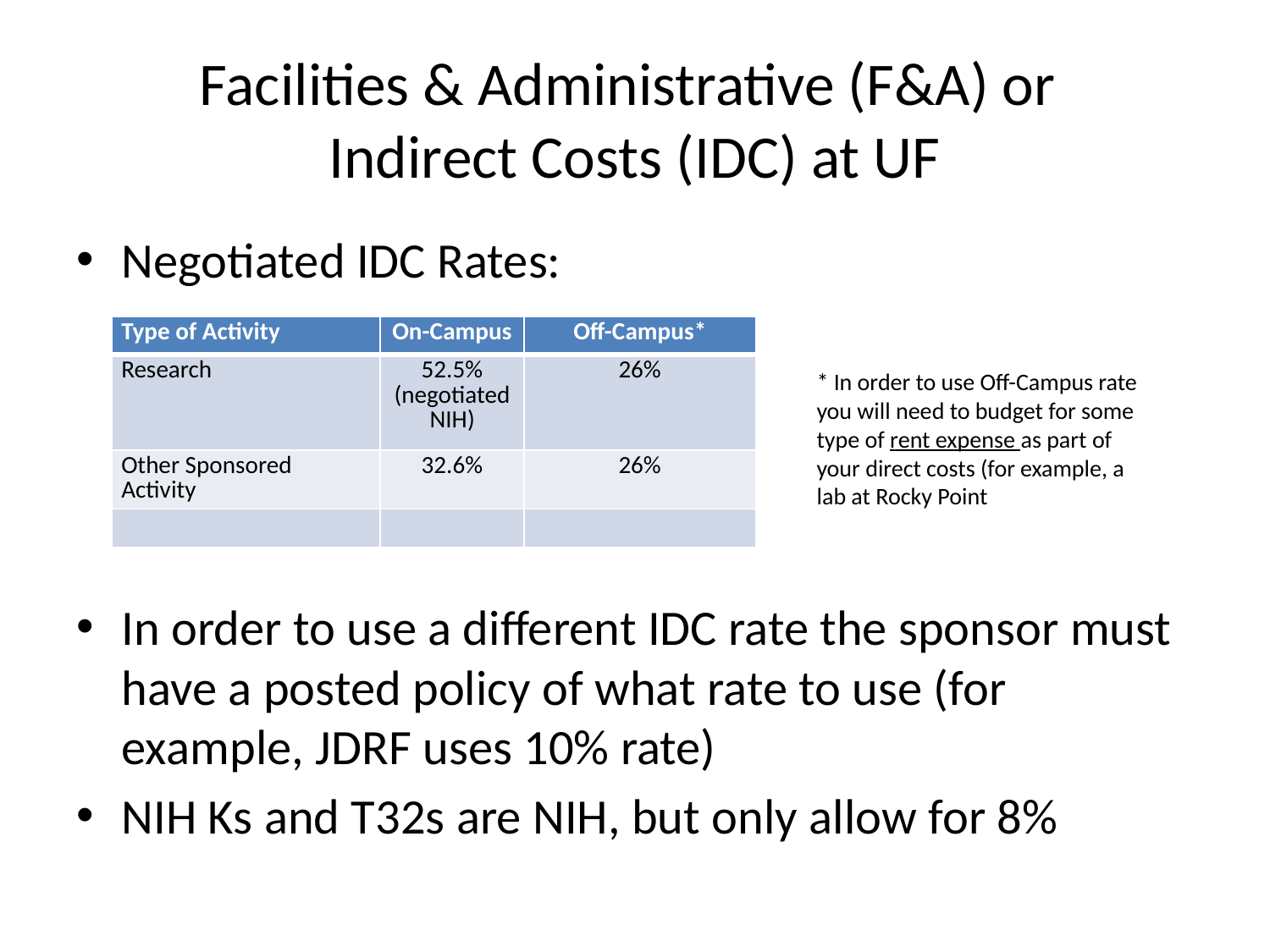

# Facilities & Administrative (F&A) or Indirect Costs (IDC) at UF
Negotiated IDC Rates:
In order to use a different IDC rate the sponsor must have a posted policy of what rate to use (for example, JDRF uses 10% rate)
NIH Ks and T32s are NIH, but only allow for 8%

| Type of Activity | On-Campus | Off-Campus\* |
| --- | --- | --- |
| Research | 52.5% (negotiated NIH) | 26% |
| Other Sponsored Activity | 32.6% | 26% |
|  |  |  |
* In order to use Off-Campus rate you will need to budget for some type of rent expense as part of your direct costs (for example, a lab at Rocky Point